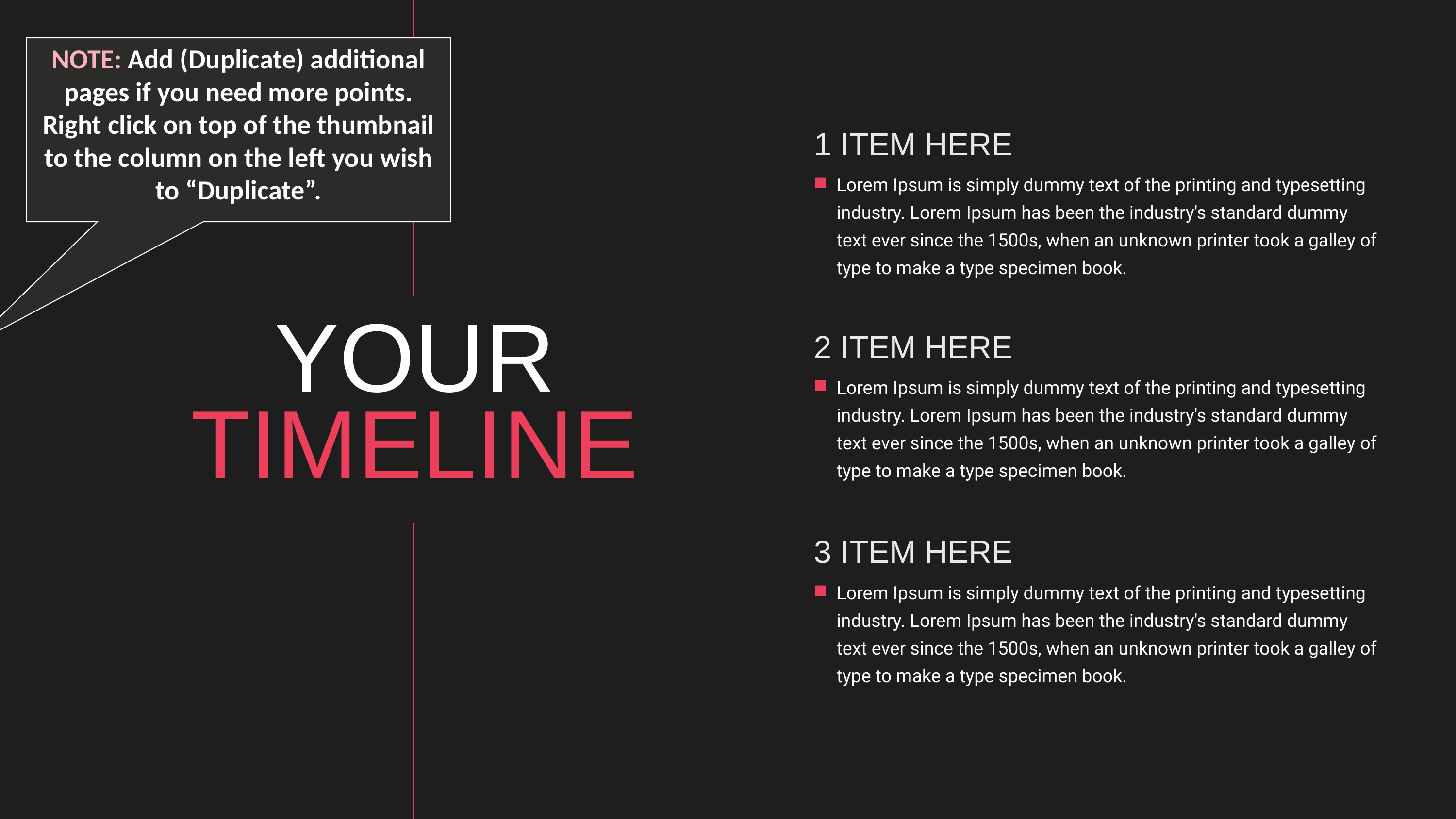

NOTE: Add (Duplicate) additional pages if you need more points. Right click on top of the thumbnail to the column on the left you wish to “Duplicate”.

HINT: To change any of these single images.
1- Right Click on top of the image.
2- Choose “Change Picture”
3- Choose option “From a File”
4- Locate your file and open

1 ITEM HERE
Lorem Ipsum is simply dummy text of the printing and typesetting industry. Lorem Ipsum has been the industry's standard dummy text ever since the 1500s, when an unknown printer took a galley of type to make a type specimen book.
NOTE: To change this image with your own, along with the other images in this template follow these steps.
1. click on the image and hit delete.
2. Then click the icon in the middle of the box. 3. find your image and insert the image.
YOUR
TIMELINE
2 ITEM HERE
Lorem Ipsum is simply dummy text of the printing and typesetting industry. Lorem Ipsum has been the industry's standard dummy text ever since the 1500s, when an unknown printer took a galley of type to make a type specimen book.
3 ITEM HERE
Lorem Ipsum is simply dummy text of the printing and typesetting industry. Lorem Ipsum has been the industry's standard dummy text ever since the 1500s, when an unknown printer took a galley of type to make a type specimen book.